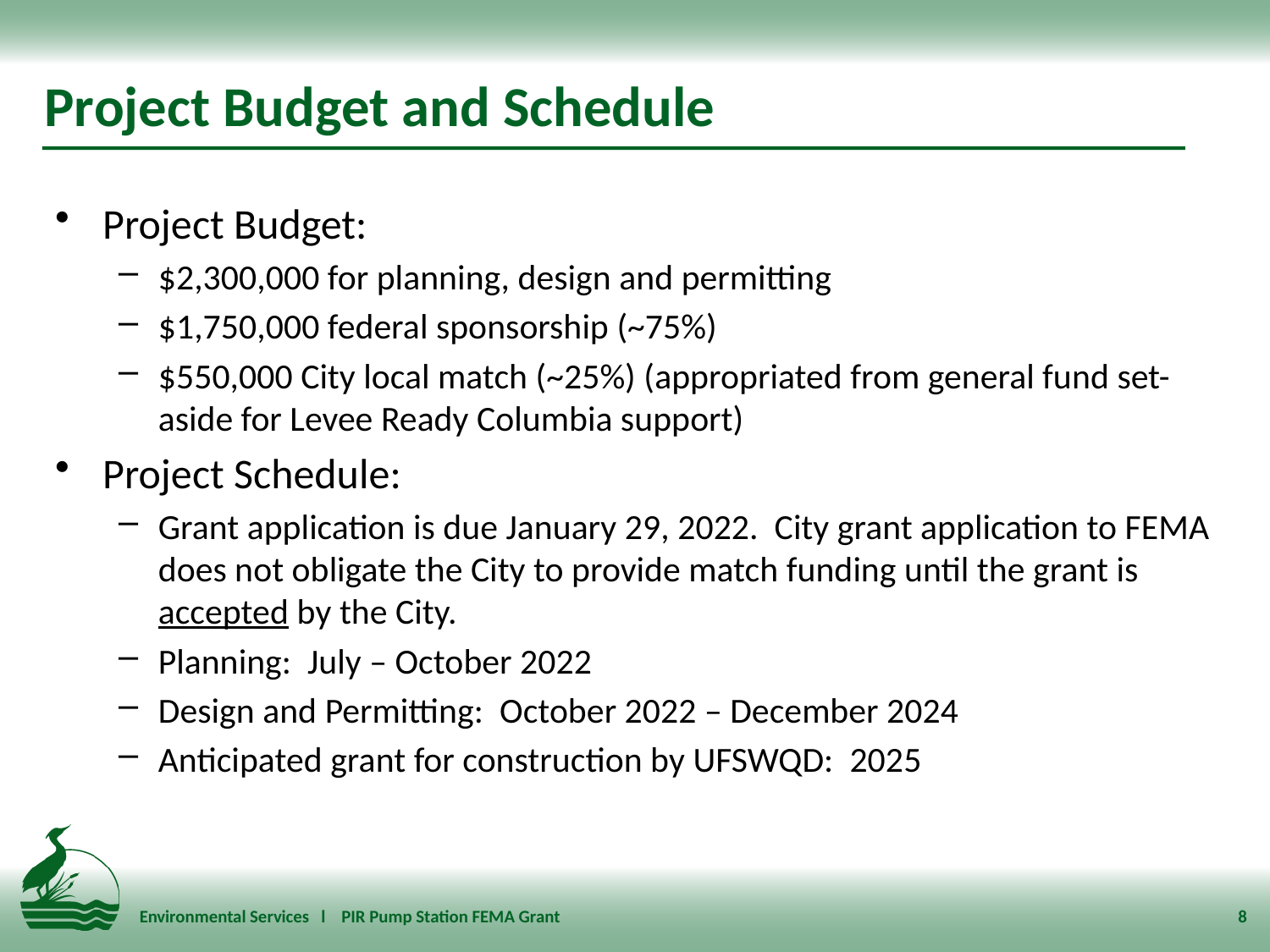

# Project Budget and Schedule
Project Budget:
$2,300,000 for planning, design and permitting
$1,750,000 federal sponsorship (~75%)
$550,000 City local match (~25%) (appropriated from general fund set-aside for Levee Ready Columbia support)
Project Schedule:
Grant application is due January 29, 2022.  City grant application to FEMA does not obligate the City to provide match funding until the grant is accepted by the City.
Planning:  July – October 2022
Design and Permitting:  October 2022 – December 2024
Anticipated grant for construction by UFSWQD:  2025